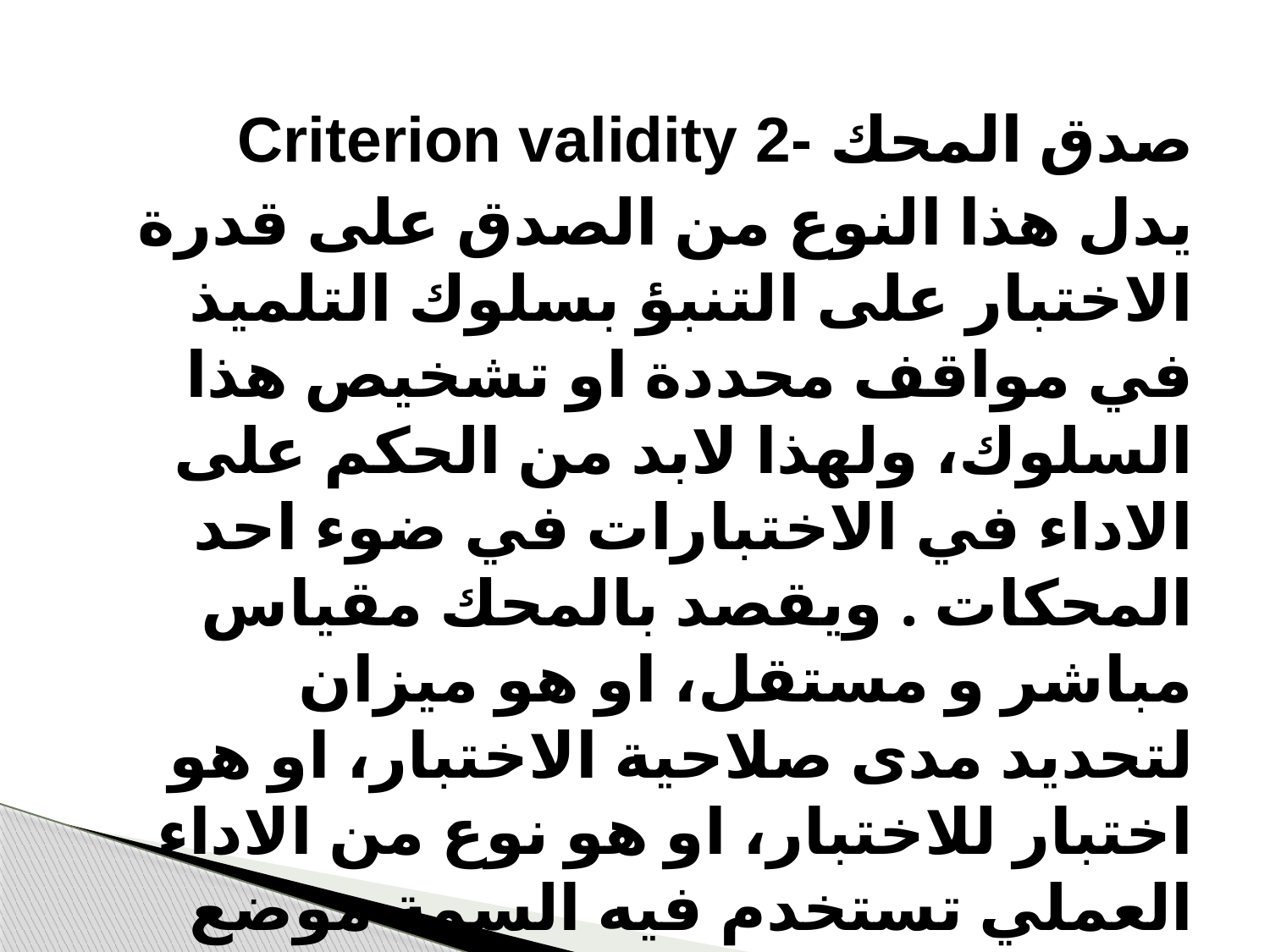

#

Criterion validity 2- صدق المحك
يدل هذا النوع من الصدق على قدرة الاختبار على التنبؤ بسلوك التلميذ في مواقف محددة او تشخيص هذا السلوك، ولهذا لابد من الحكم على الاداء في الاختبارات في ضوء احد المحكات . ويقصد بالمحك مقياس مباشر و مستقل، او هو ميزان لتحديد مدى صلاحية الاختبار، او هو اختبار للاختبار، او هو نوع من الاداء العملي تستخدم فيه السمة موضع الاهتمام.